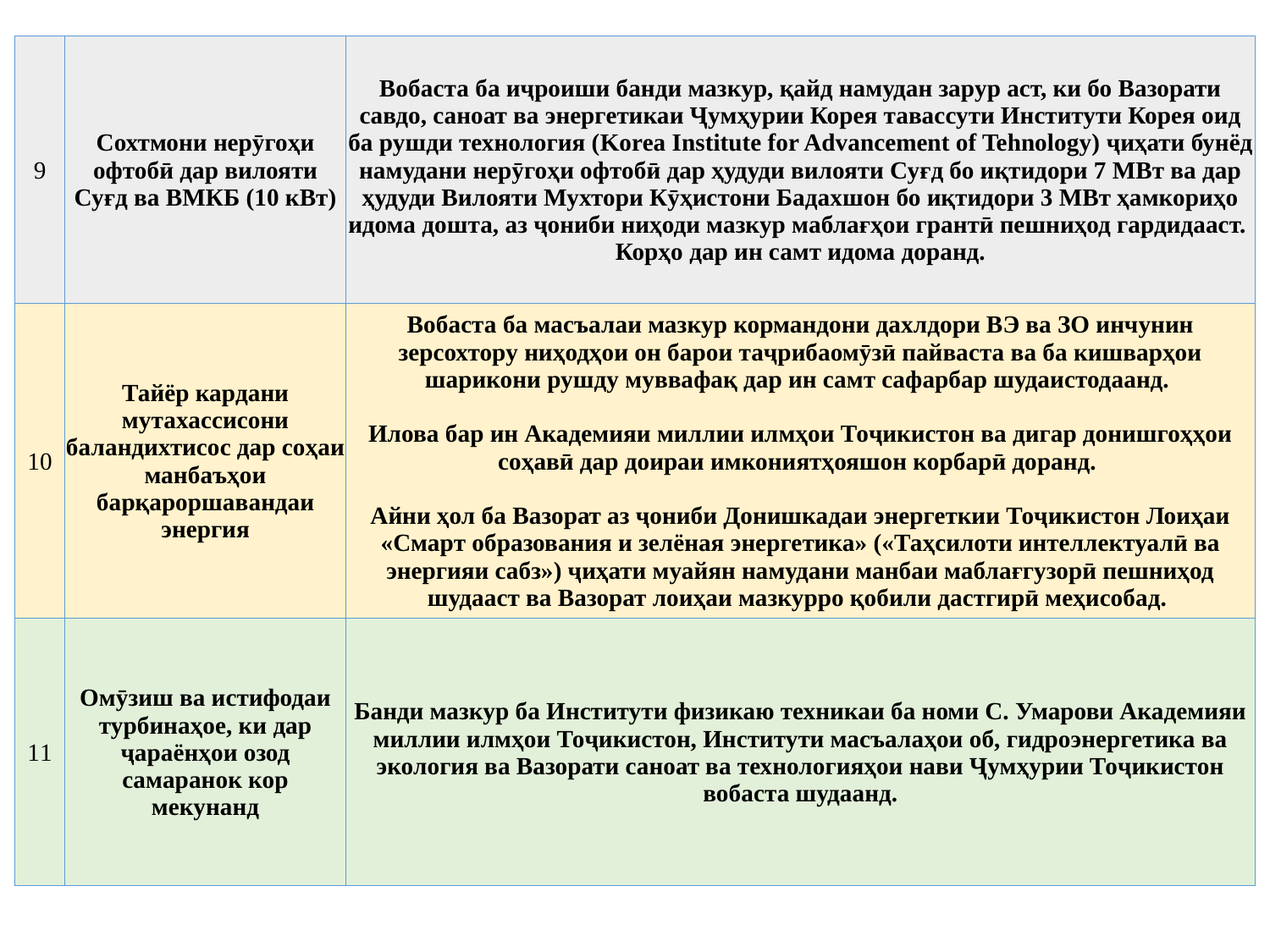

| 9 | Сохтмони нерӯгоҳи офтобӣ дар вилояти Суғд ва ВМКБ (10 кВт) | Вобаста ба иҷроиши банди мазкур, қайд намудан зарур аст, ки бо Вазорати савдо, саноат ва энергетикаи Ҷумҳурии Корея тавассути Институти Корея оид ба рушди технология (Korea Institute for Advancement of Tehnology) ҷиҳати бунёд намудани нерӯгоҳи офтобӣ дар ҳудуди вилояти Суғд бо иқтидори 7 МВт ва дар ҳудуди Вилояти Мухтори Кӯҳистони Бадахшон бо иқтидори 3 МВт ҳамкориҳо идома дошта, аз ҷониби ниҳоди мазкур маблағҳои грантӣ пешниҳод гардидааст. Корҳо дар ин самт идома доранд. |
| --- | --- | --- |
| 10 | Тайёр кардани мутахассисони баландихтисос дар соҳаи манбаъҳои барқароршавандаи энергия | Вобаста ба масъалаи мазкур кормандони дахлдори ВЭ ва ЗО инчунин зерсохтору ниҳодҳои он барои таҷрибаомӯзӣ пайваста ва ба кишварҳои шарикони рушду муввафақ дар ин самт сафарбар шудаистодаанд. Илова бар ин Академияи миллии илмҳои Тоҷикистон ва дигар донишгоҳҳои соҳавӣ дар доираи имкониятҳояшон корбарӣ доранд. Айни ҳол ба Вазорат аз ҷониби Донишкадаи энергеткии Тоҷикистон Лоиҳаи «Смарт образования и зелёная энергетика» («Таҳсилоти интеллектуалӣ ва энергияи сабз») ҷиҳати муайян намудани манбаи маблағгузорӣ пешниҳод шудааст ва Вазорат лоиҳаи мазкурро қобили дастгирӣ меҳисобад. |
| 11 | Омӯзиш ва истифодаи турбинаҳое, ки дар ҷараёнҳои озод самаранок кор мекунанд | Банди мазкур ба Институти физикаю техникаи ба номи С. Умарови Академияи миллии илмҳои Тоҷикистон, Институти масъалаҳои об, гидроэнергетика ва экология ва Вазорати саноат ва технологияҳои нави Ҷумҳурии Тоҷикистон вобаста шудаанд. |